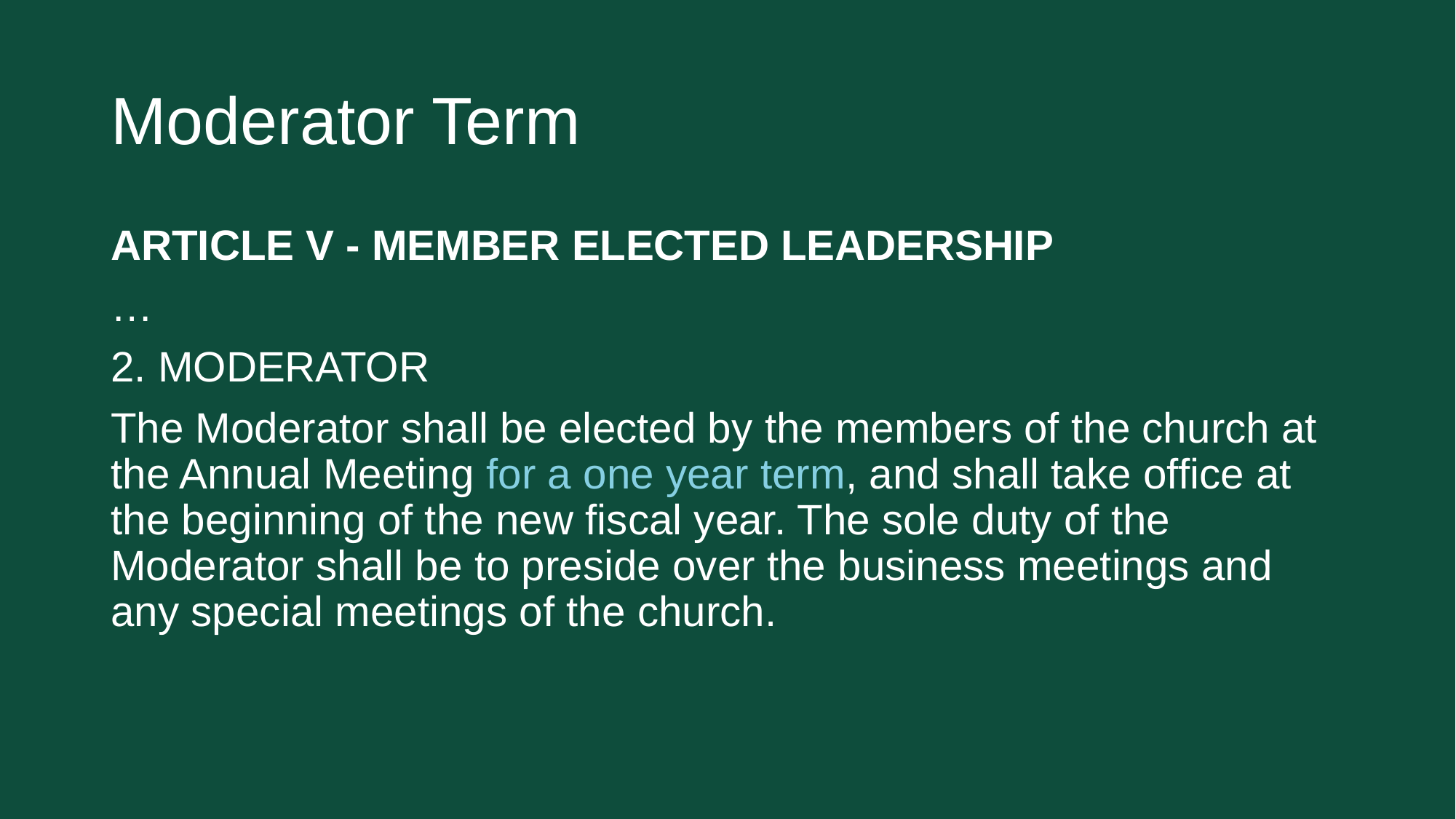

# Moderator Term
ARTICLE V - MEMBER ELECTED LEADERSHIP
…
2. MODERATOR
The Moderator shall be elected by the members of the church at the Annual Meeting for a one year term, and shall take office at the beginning of the new fiscal year. The sole duty of the Moderator shall be to preside over the business meetings and any special meetings of the church.